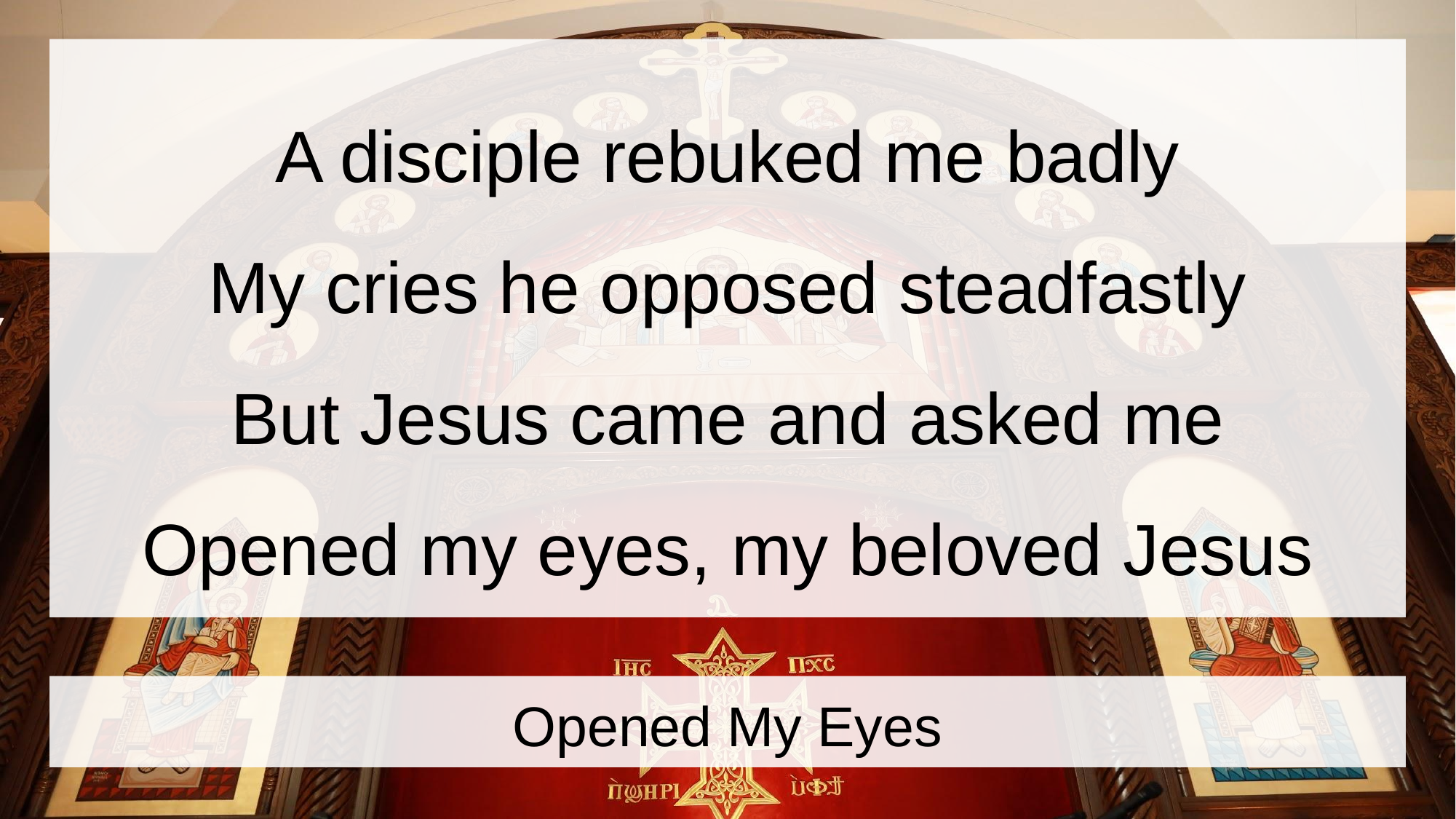

A disciple rebuked me badly
My cries he opposed steadfastly
But Jesus came and asked me
Opened my eyes, my beloved Jesus
# Opened My Eyes